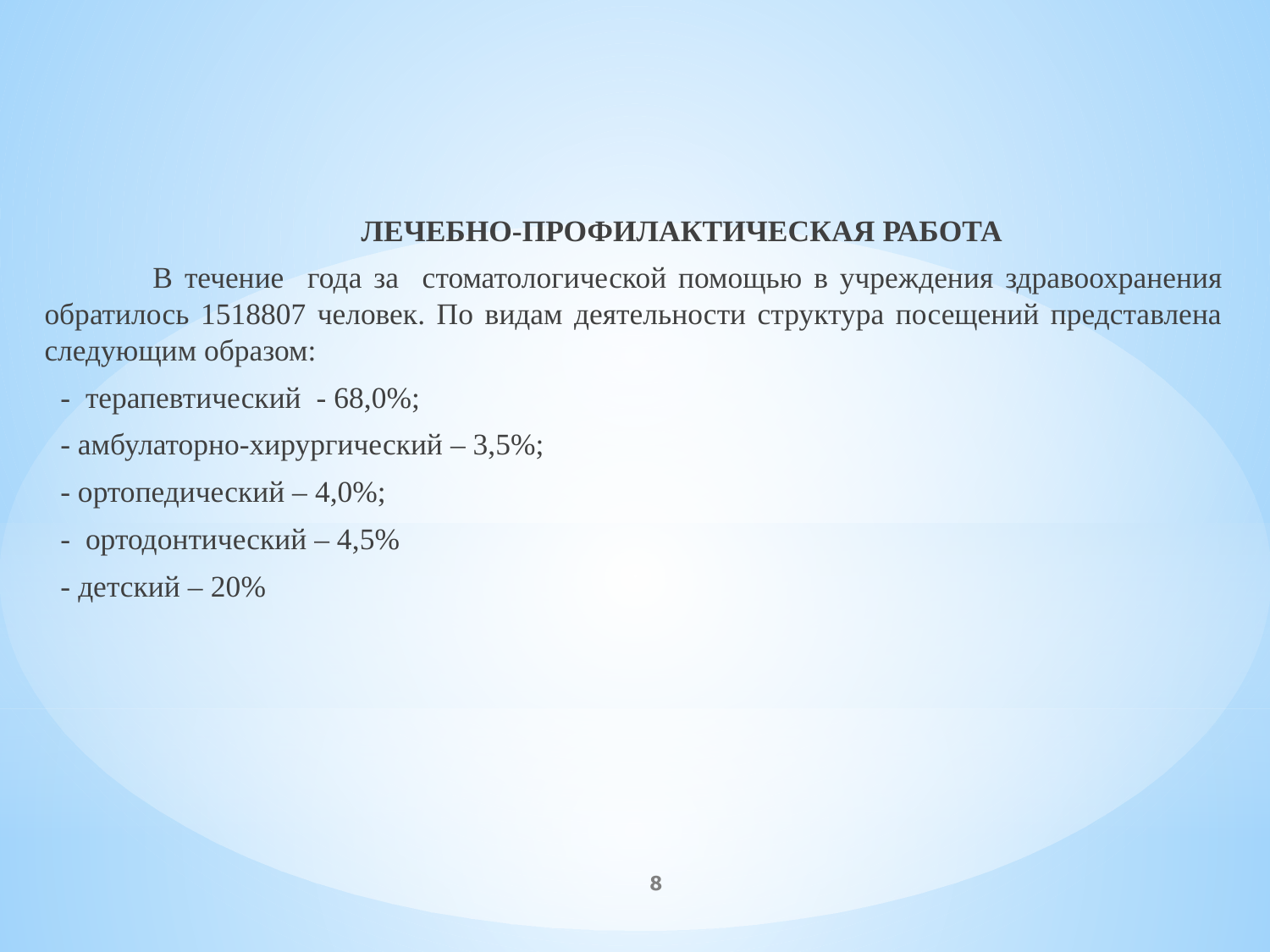

ЛЕЧЕБНО-ПРОФИЛАКТИЧЕСКАЯ РАБОТА
            В течение  года за  стоматологической помощью в учреждения здравоохранения обратилось 1518807 человек. По видам деятельности структура посещений представлена следующим образом:
	-  терапевтический  - 68,0%;
	- амбулаторно-хирургический – 3,5%;
	- ортопедический – 4,0%;
	-  ортодонтический – 4,5%
	- детский – 20%

8